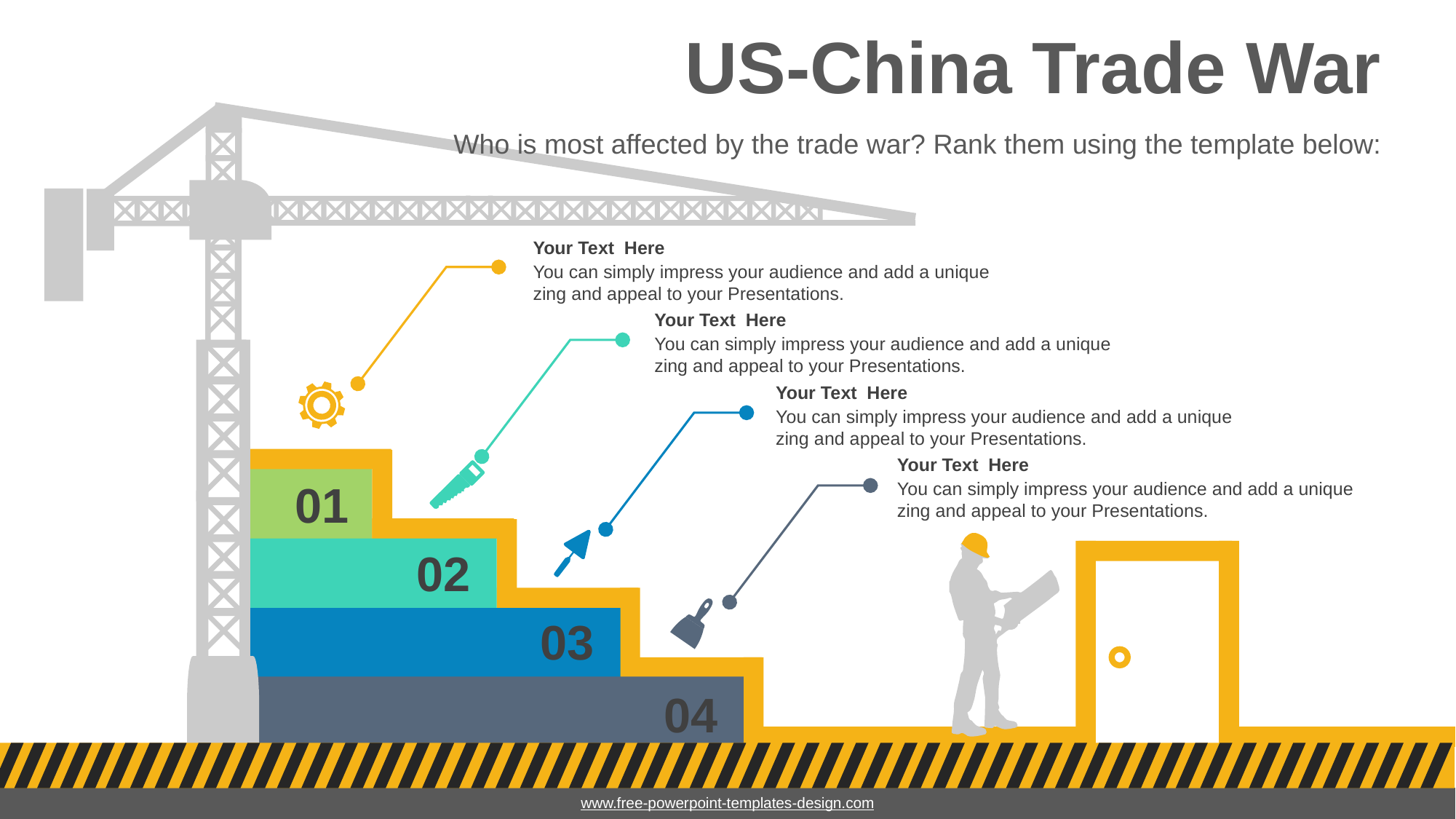

# US-China Trade War

01

Who is most affected by the trade war? Rank them using the template below:
Your Text  Here
You can simply impress your audience and add a unique zing and appeal to your Presentations.

Your Text  Here
You can simply impress your audience and add a unique zing and appeal to your Presentations.

Your Text  Here
You can simply impress your audience and add a unique zing and appeal to your Presentations.

Your Text  Here
You can simply impress your audience and add a unique zing and appeal to your Presentations.

02

03

04

www.free-powerpoint-templates-design.com